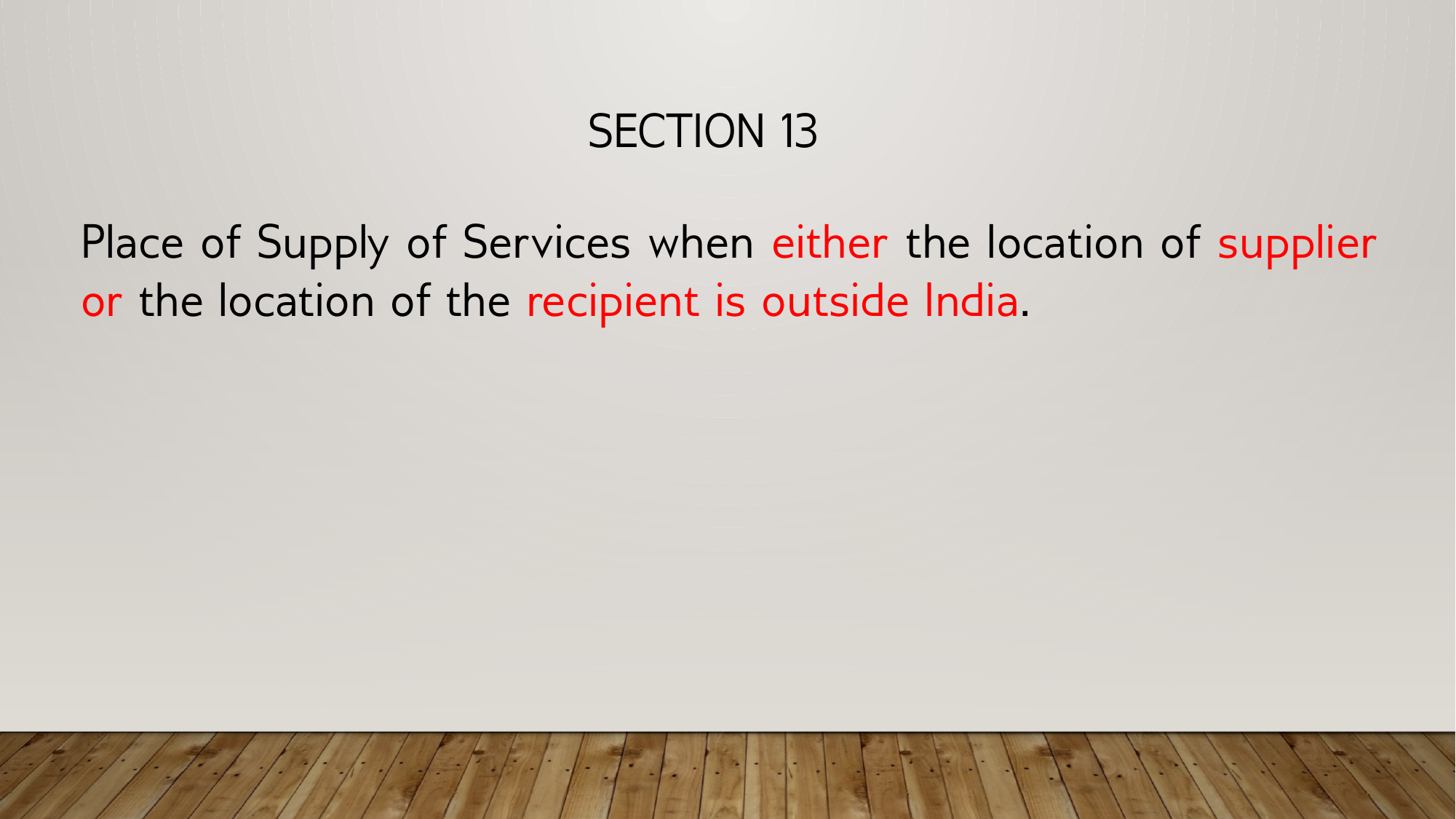

Section 13
Place of Supply of Services when either the location of supplier or the location of the recipient is outside India.